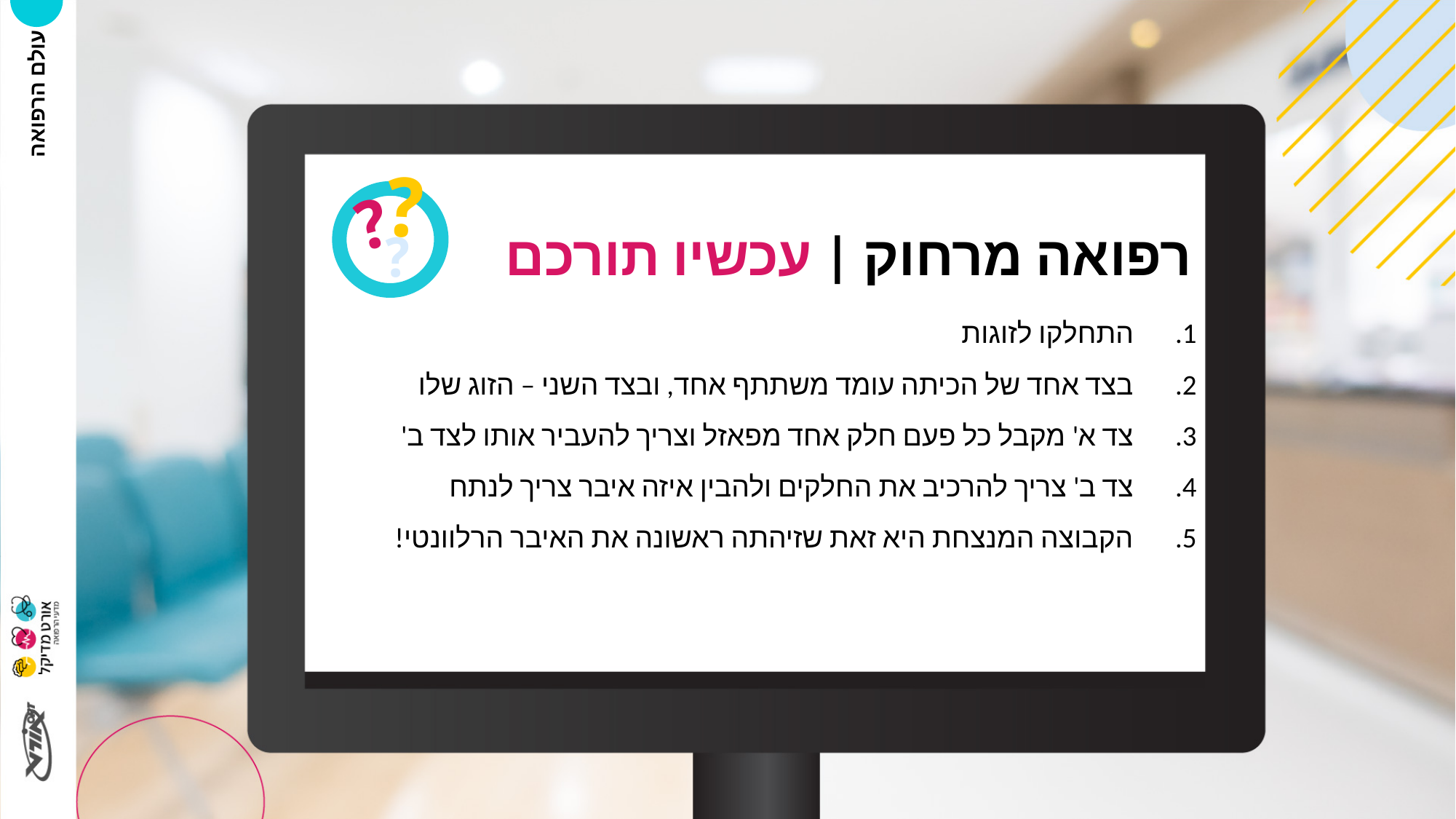

?
?

?
# רפואה מרחוק | עכשיו תורכם
 התחלקו לזוגות
 בצד אחד של הכיתה עומד משתתף אחד, ובצד השני – הזוג שלו
 צד א' מקבל כל פעם חלק אחד מפאזל וצריך להעביר אותו לצד ב'
 צד ב' צריך להרכיב את החלקים ולהבין איזה איבר צריך לנתח
 הקבוצה המנצחת היא זאת שזיהתה ראשונה את האיבר הרלוונטי!